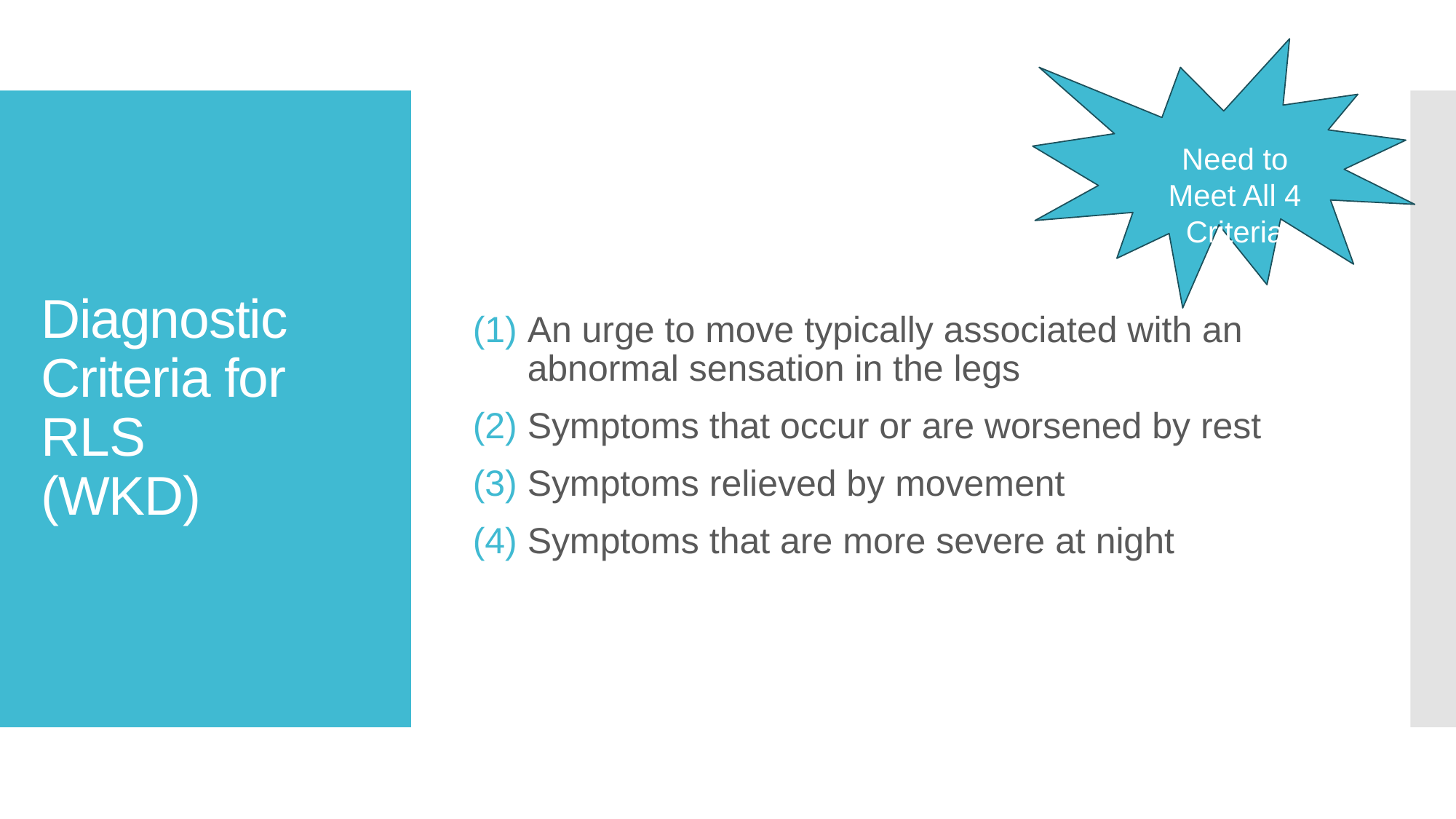

Need to Meet All 4 Criteria

An urge to move typically associated with an abnormal sensation in the legs
Symptoms that occur or are worsened by rest
Symptoms relieved by movement
Symptoms that are more severe at night
# Diagnostic Criteria for RLS (WKD)